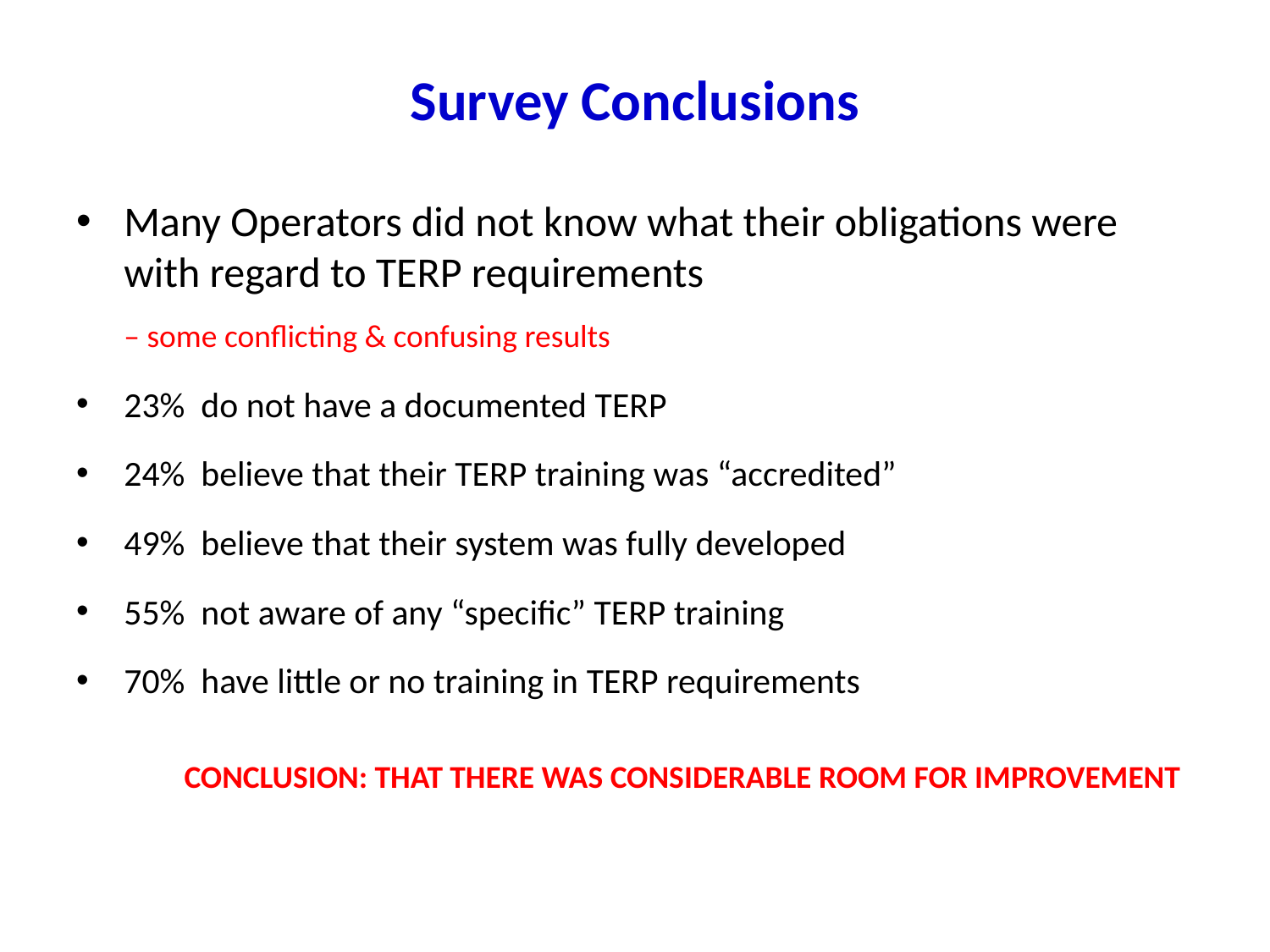

# Survey Conclusions

Many Operators did not know what their obligations were with regard to TERP requirements
     – some conflicting & confusing results

23%  do not have a documented TERP

24%  believe that their TERP training was “accredited”

49%  believe that their system was fully developed

55%  not aware of any “specific” TERP training

70%  have little or no training in TERP requirements

               CONCLUSION: THAT THERE WAS CONSIDERABLE ROOM FOR IMPROVEMENT